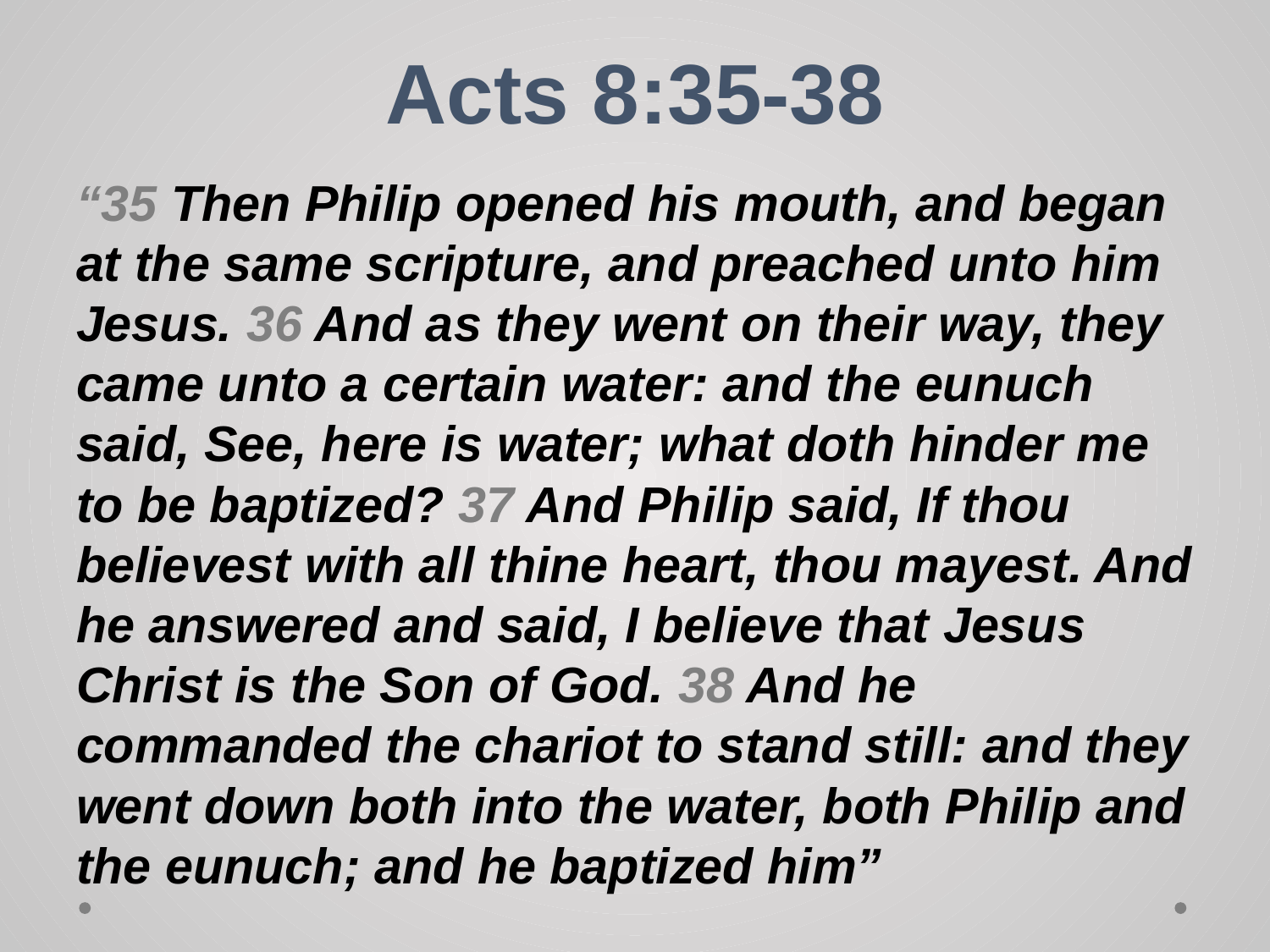

# Acts 8:35-38
“35 Then Philip opened his mouth, and began at the same scripture, and preached unto him Jesus. 36 And as they went on their way, they came unto a certain water: and the eunuch said, See, here is water; what doth hinder me to be baptized? 37 And Philip said, If thou believest with all thine heart, thou mayest. And he answered and said, I believe that Jesus Christ is the Son of God. 38 And he commanded the chariot to stand still: and they went down both into the water, both Philip and the eunuch; and he baptized him”